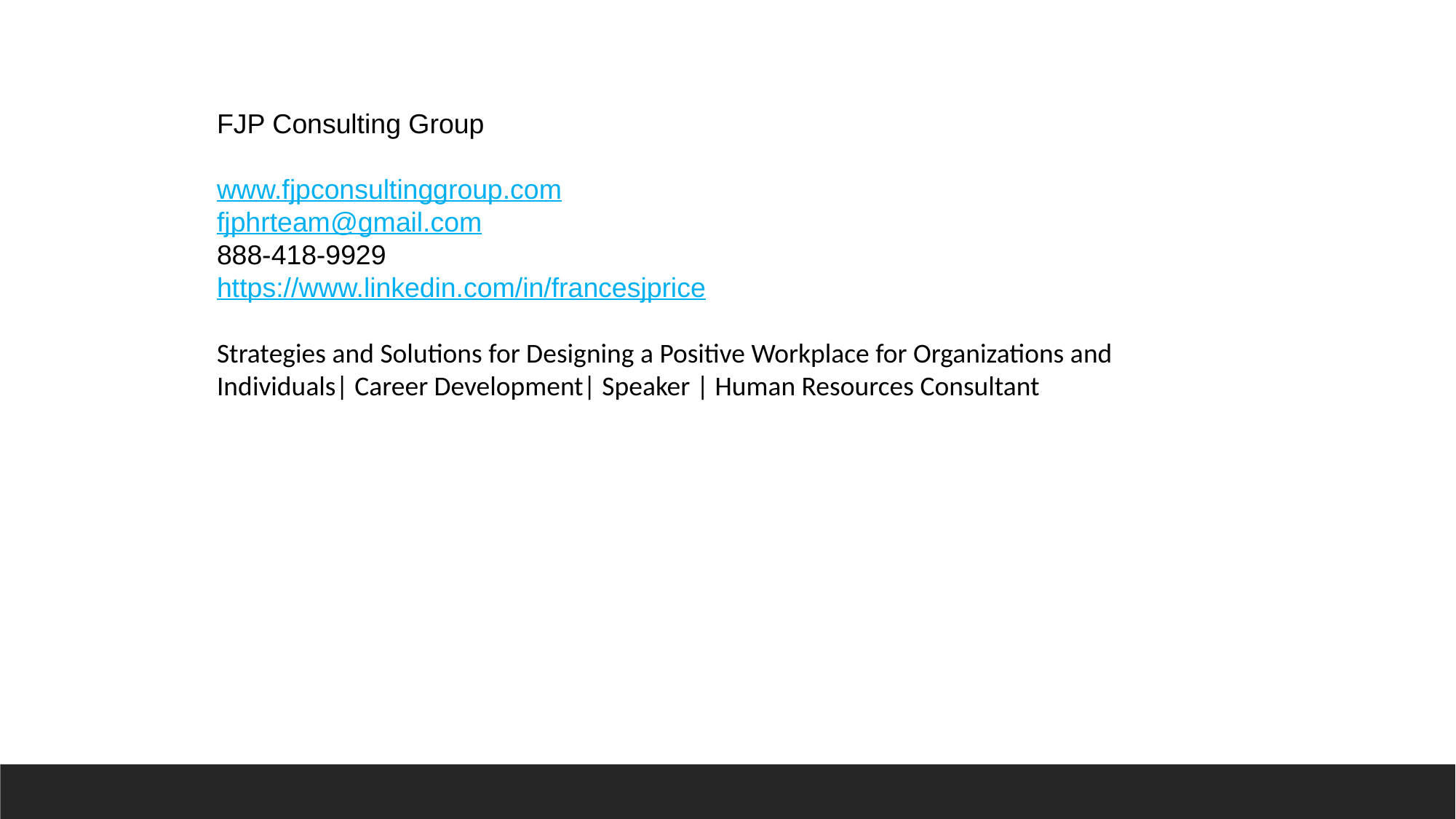

FJP Consulting Group

www.fjpconsultinggroup.com
fjphrteam@gmail.com
888-418-9929
https://www.linkedin.com/in/francesjprice

Strategies and Solutions for Designing a Positive Workplace for Organizations and Individuals| Career Development| Speaker | Human Resources Consultant